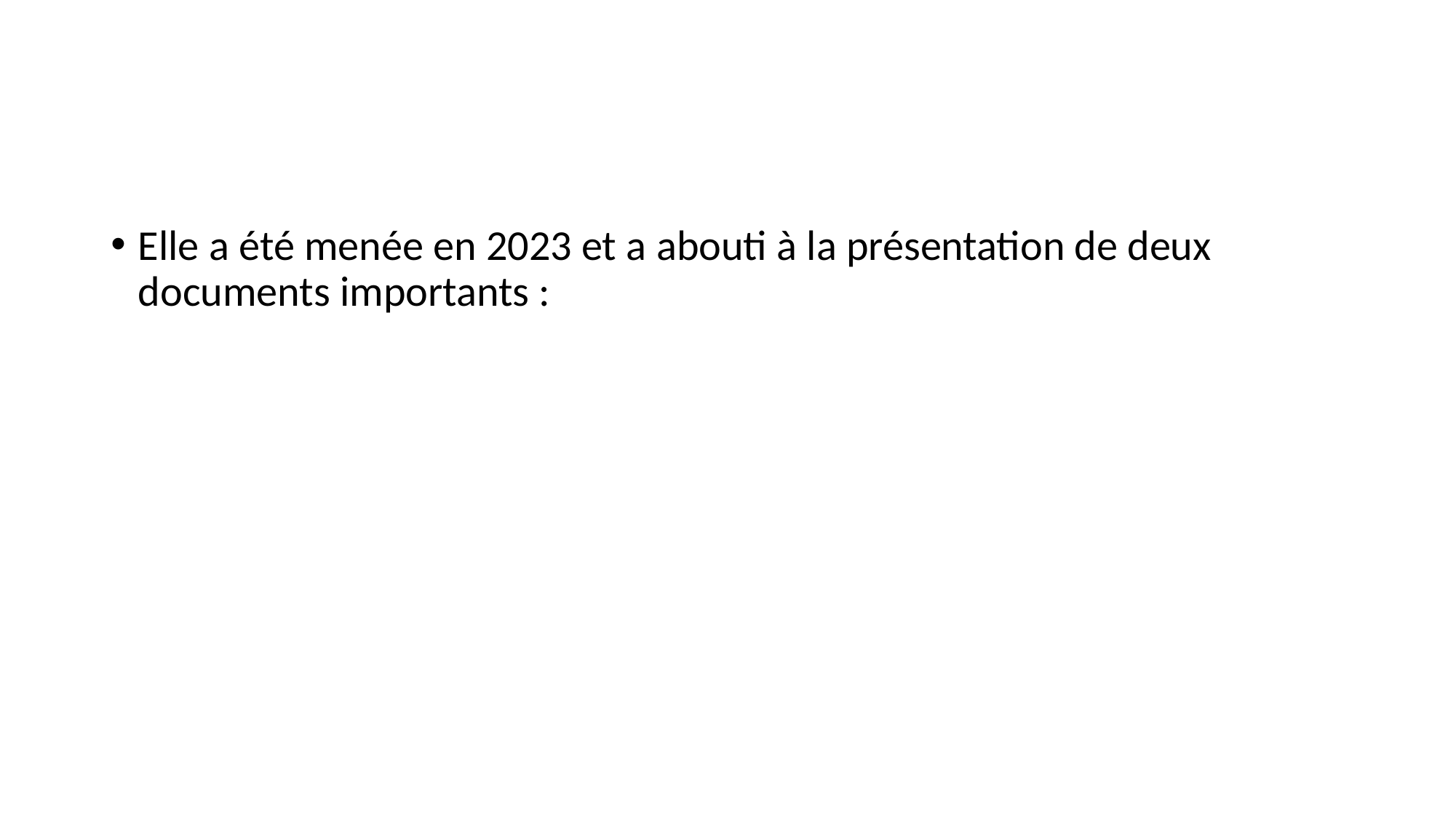

#
Elle a été menée en 2023 et a abouti à la présentation de deux documents importants :